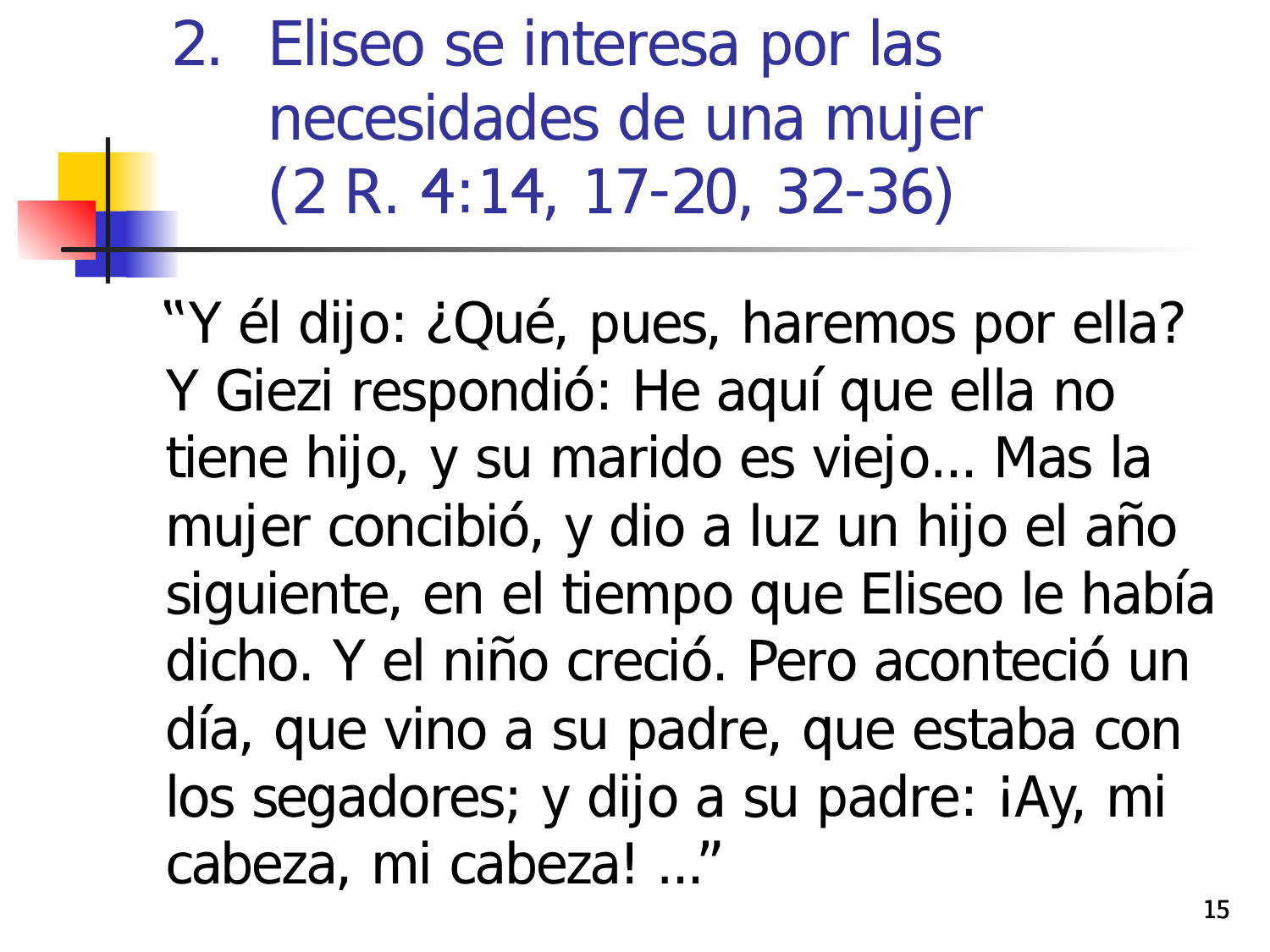

# Eliseo se interesa por las necesidades de una mujer          (2 R. 4:14, 17-20, 32-36)
	“Y él dijo: ¿Qué, pues, haremos por ella? Y Giezi respondió: He aquí que ella no tiene hijo, y su marido es viejo… Mas la mujer concibió, y dio a luz un hijo el año siguiente, en el tiempo que Eliseo le había dicho. Y el niño creció. Pero aconteció un día, que vino a su padre, que estaba con los segadores; y dijo a su padre: ¡Ay, mi cabeza, mi cabeza! …”

15
15